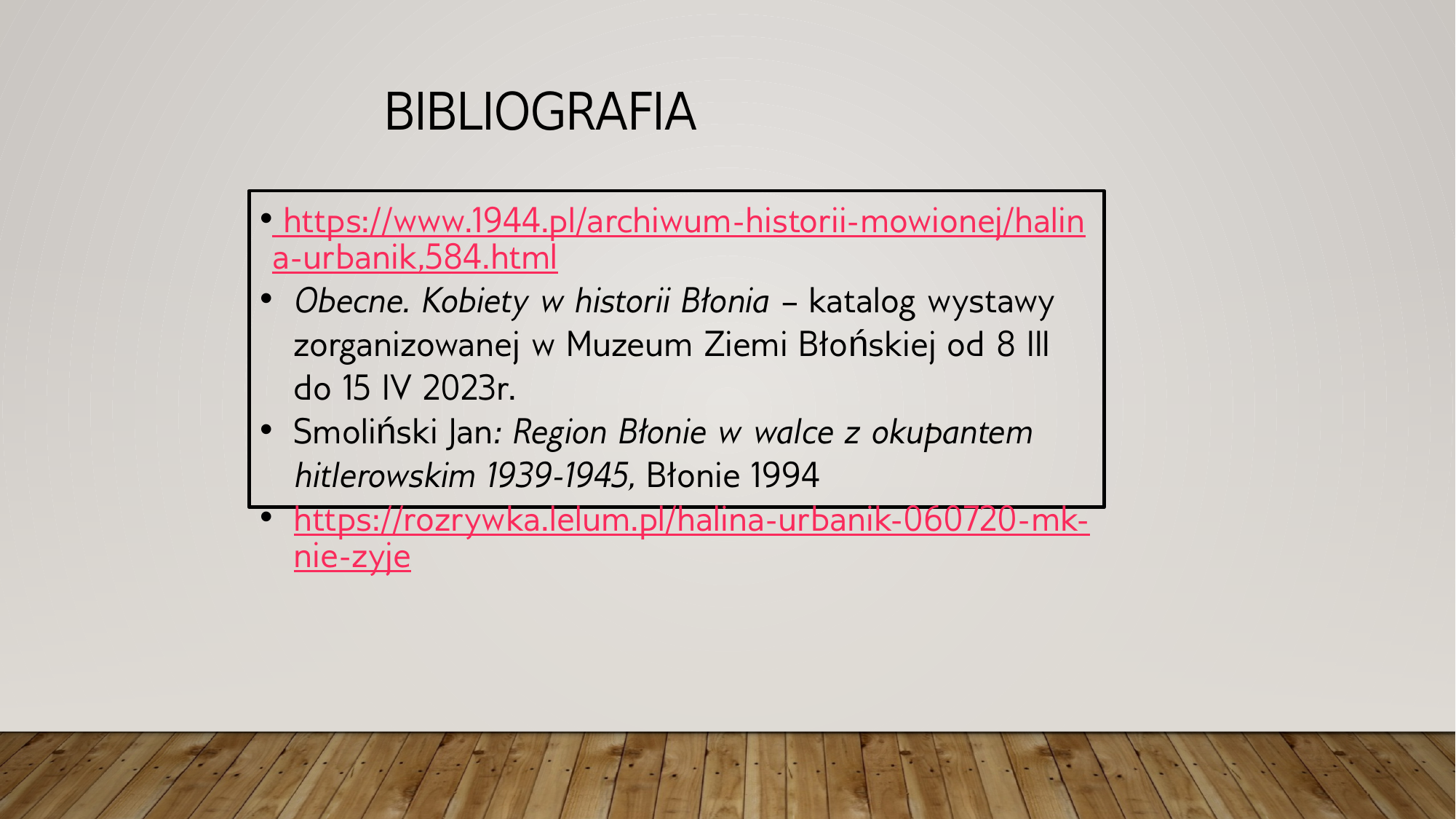

BIBLIOGRAFIA
 https://www.1944.pl/archiwum-historii-mowionej/halina-urbanik,584.html
Obecne. Kobiety w historii Błonia – katalog wystawy zorganizowanej w Muzeum Ziemi Błońskiej od 8 III do 15 IV 2023r.
Smoliński Jan: Region Błonie w walce z okupantem hitlerowskim 1939-1945, Błonie 1994
https://rozrywka.lelum.pl/halina-urbanik-060720-mk-nie-zyje